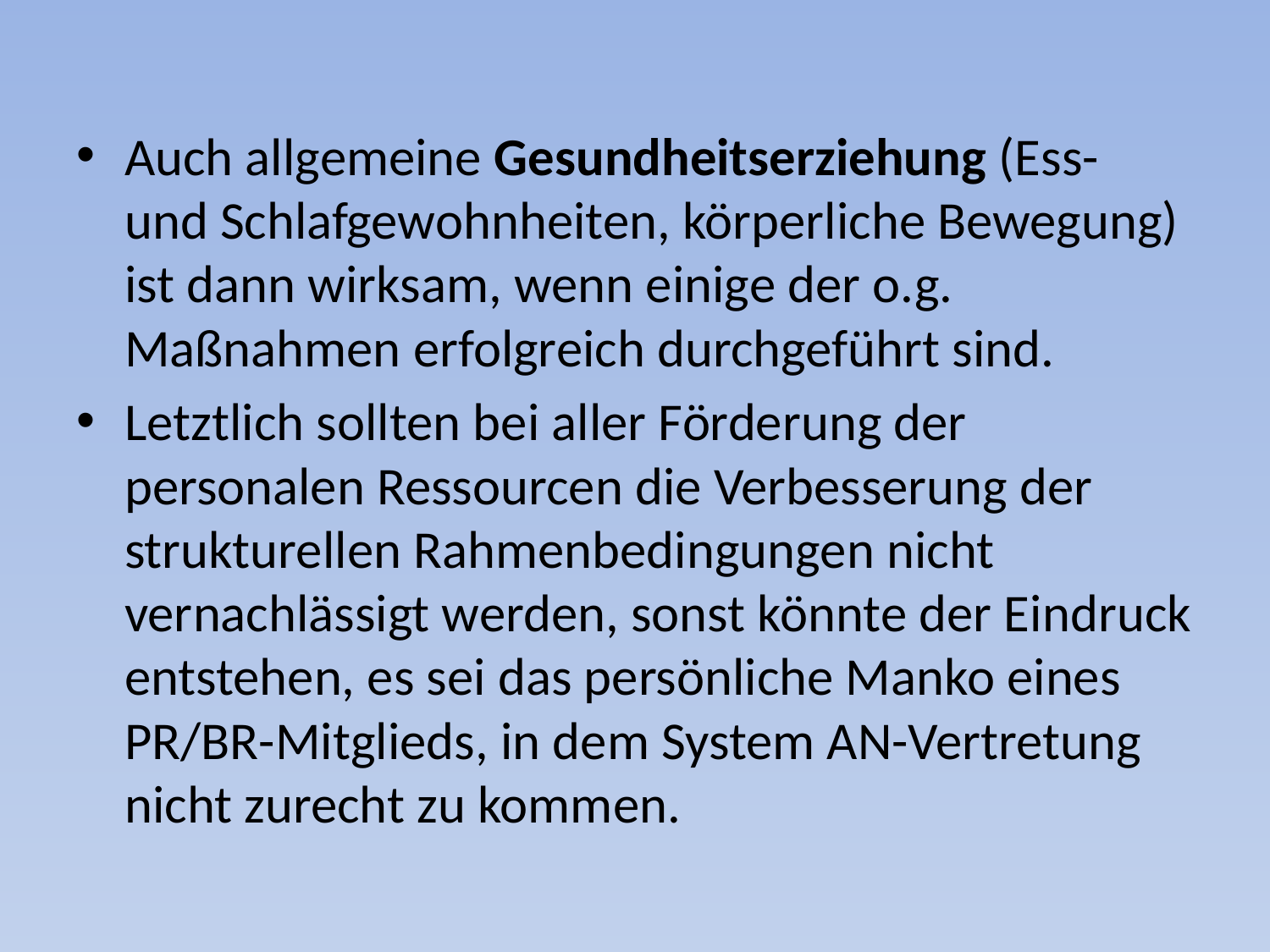

#
Auch allgemeine Gesundheitserziehung (Ess- und Schlafgewohnheiten, körperliche Bewegung) ist dann wirksam, wenn einige der o.g. Maßnahmen erfolgreich durchgeführt sind.
Letztlich sollten bei aller Förderung der personalen Ressourcen die Verbesserung der strukturellen Rahmenbedingungen nicht vernachlässigt werden, sonst könnte der Eindruck entstehen, es sei das persönliche Manko eines PR/BR-Mitglieds, in dem System AN-Vertretung nicht zurecht zu kommen.